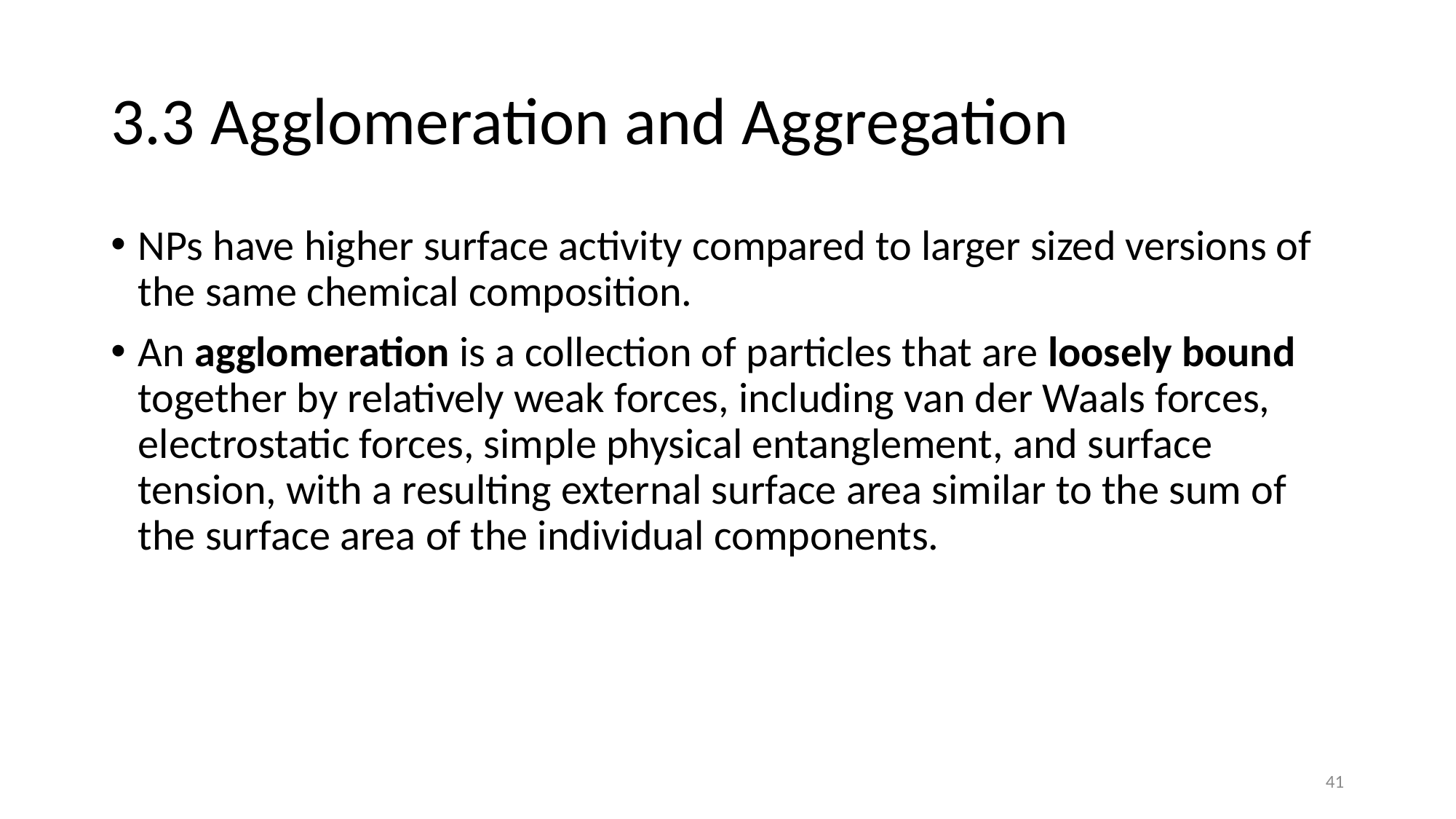

# 3.3 Agglomeration and Aggregation
NPs have higher surface activity compared to larger sized versions of the same chemical composition.
An agglomeration is a collection of particles that are loosely bound together by relatively weak forces, including van der Waals forces, electrostatic forces, simple physical entanglement, and surface tension, with a resulting external surface area similar to the sum of the surface area of the individual components.

41